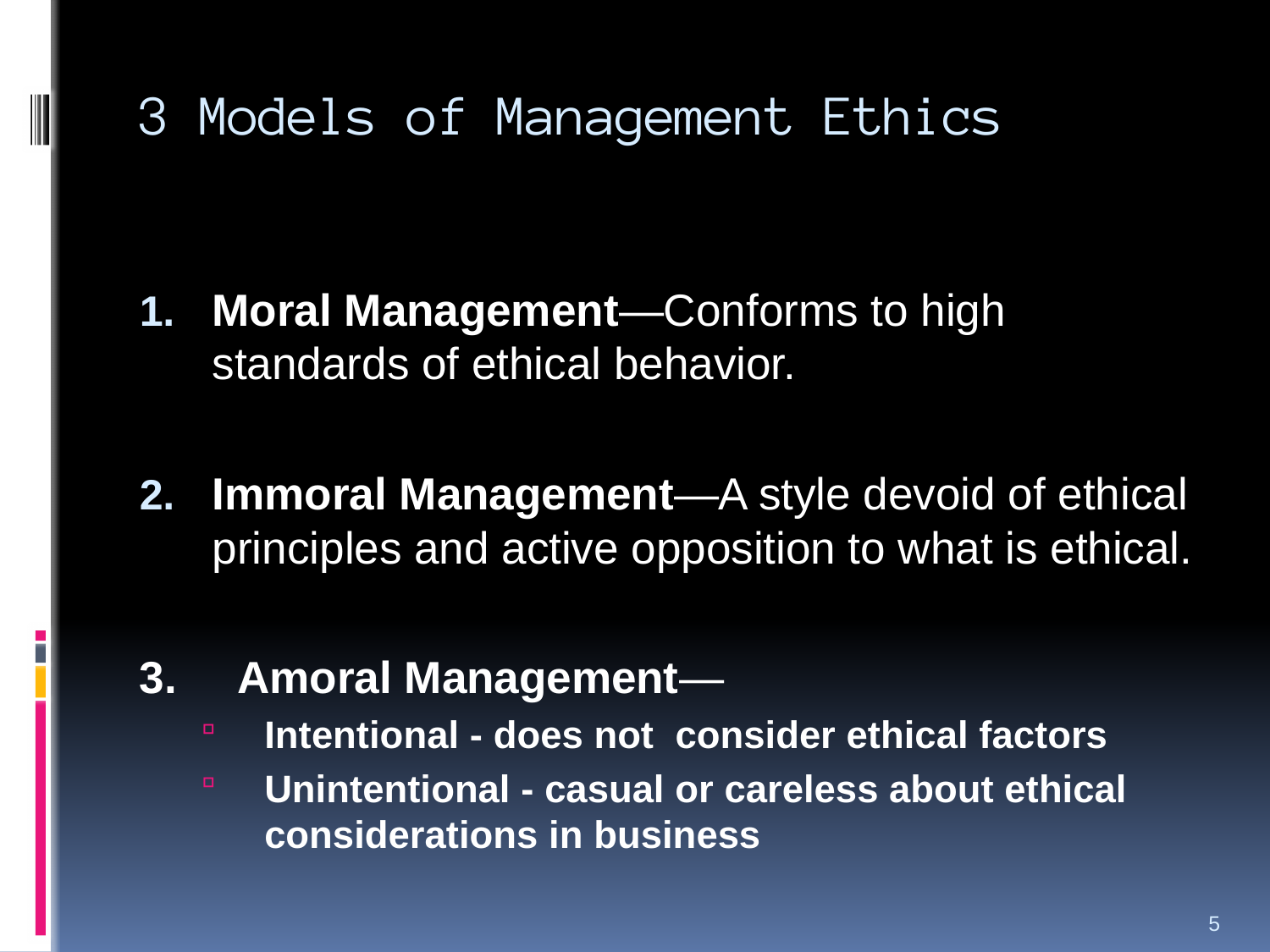

# 3 Models of Management Ethics
Moral Management—Conforms to high standards of ethical behavior.

Immoral Management—A style devoid of ethical principles and active opposition to what is ethical.

3.     Amoral Management—
Intentional - does not  consider ethical factors
Unintentional - casual or careless about ethical considerations in business
5